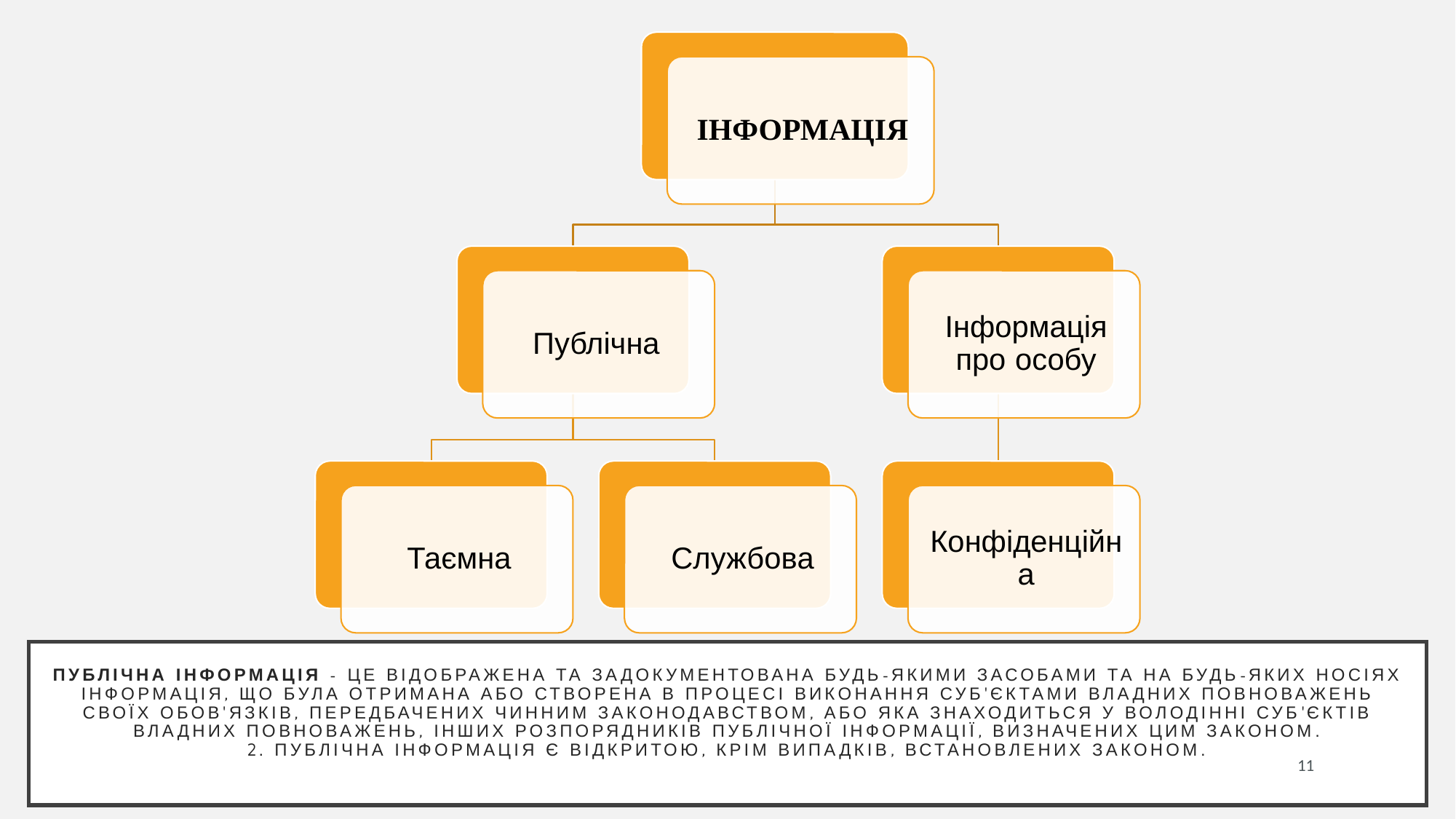

ІНФОРМАЦІЯ
Публічна
Таємна
Службова
Інформація про особу
Конфіденційна
# ПУБЛІЧНА ІНФОРМАЦІЯ - це відображена та задокументована будь-якими засобами та на будь-яких носіях інформація, що була отримана або створена в процесі виконання суб'єктами владних повноважень своїх обов'язків, передбачених чинним законодавством, або яка знаходиться у володінні суб'єктів владних повноважень, інших розпорядників публічної інформації, визначених цим Законом. 2. Публічна інформація є відкритою, крім випадків, встановлених законом.
11